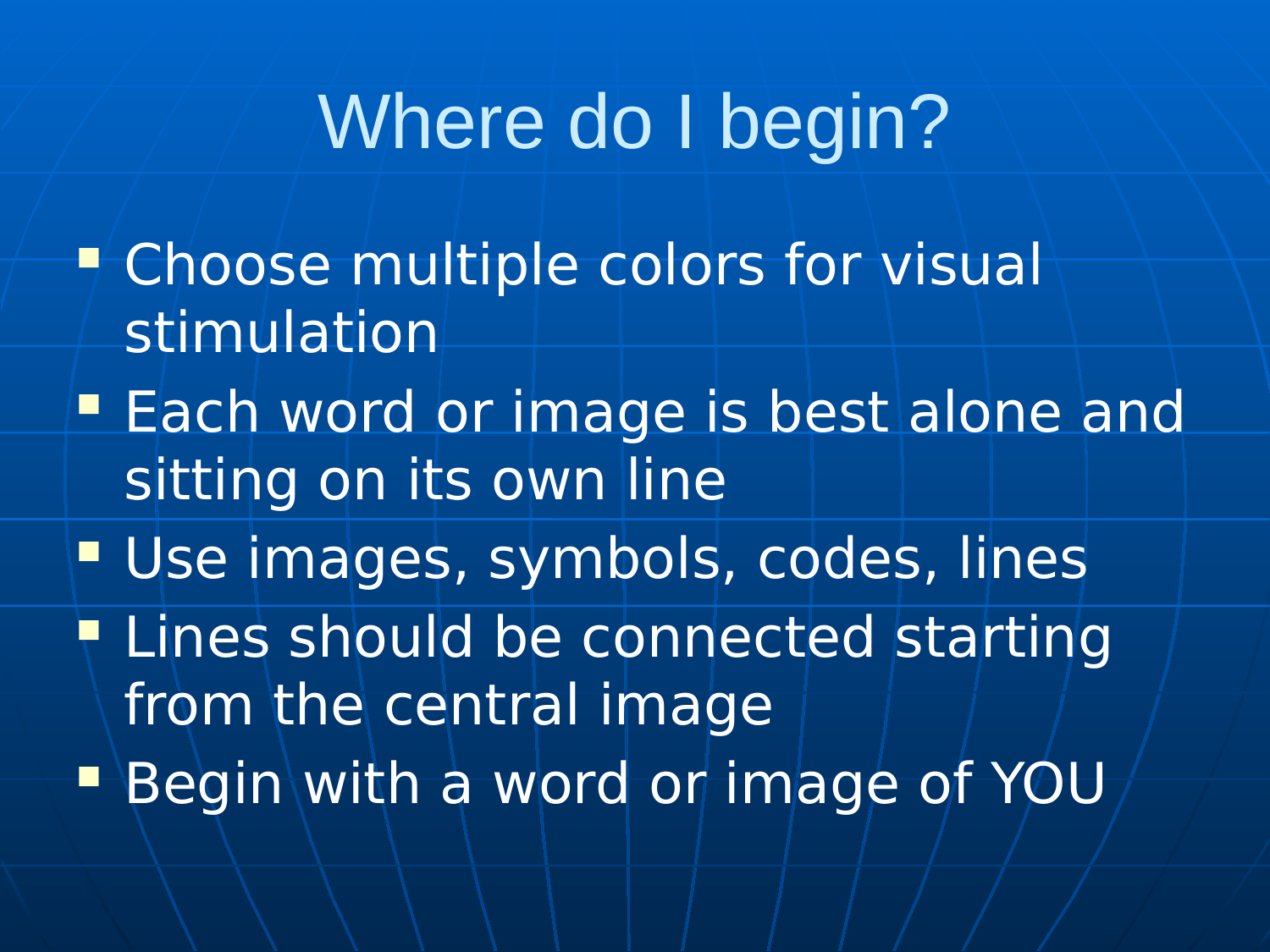

# Where do I begin?
Choose multiple colors for visual stimulation
Each word or image is best alone and sitting on its own line
Use images, symbols, codes, lines
Lines should be connected starting from the central image
Begin with a word or image of YOU